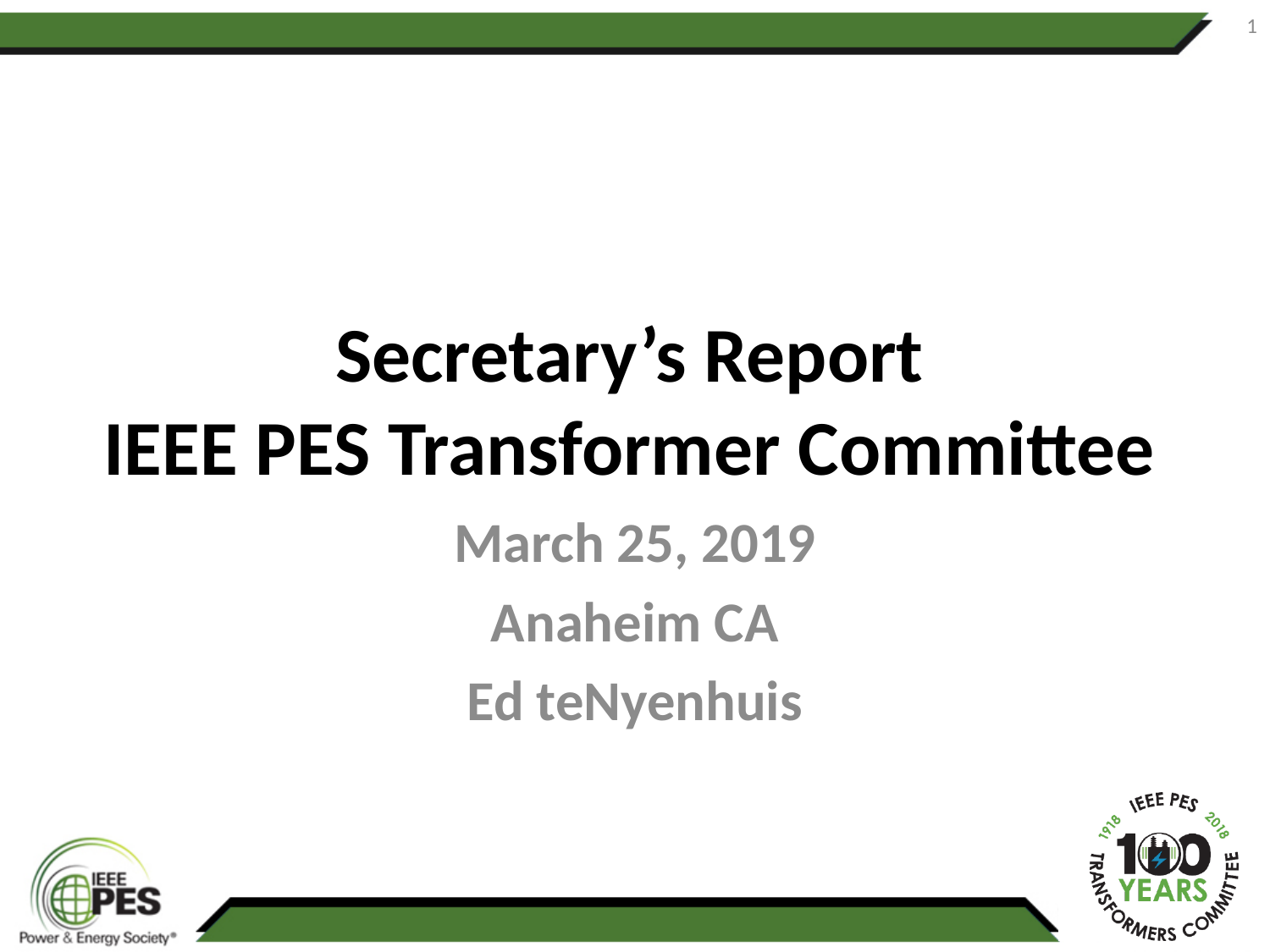

1
# Secretary’s Report IEEE PES Transformer Committee
March 25, 2019
Anaheim CA
Ed teNyenhuis